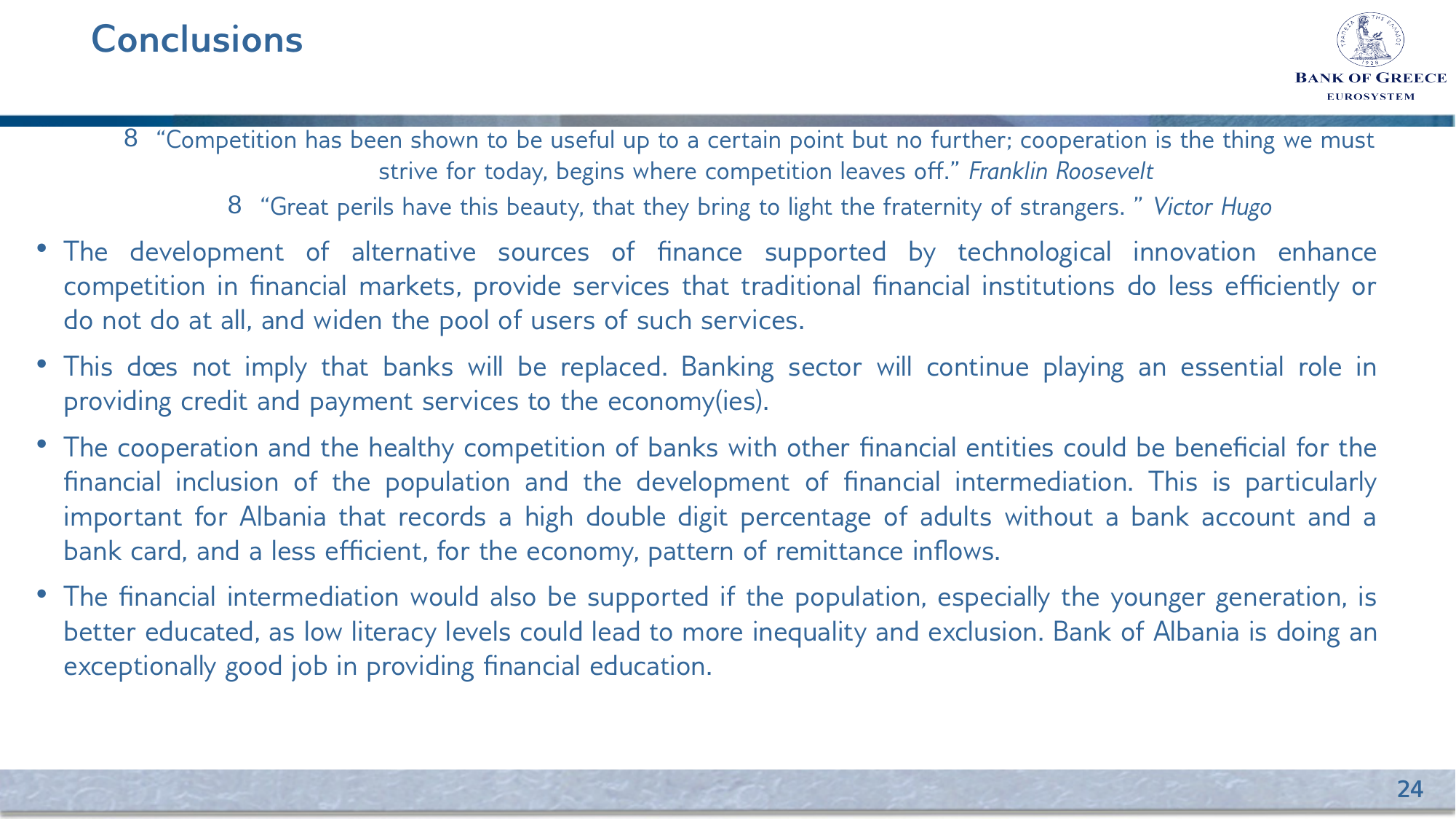

# Conclusions
“Competition has been shown to be useful up to a certain point but no further; cooperation is the thing we must strive for today, begins where competition leaves off.” Franklin Roosevelt
“Great perils have this beauty, that they bring to light the fraternity of strangers. ” Victor Hugo
The development of alternative sources of finance supported by technological innovation enhance competition in financial markets, provide services that traditional financial institutions do less efficiently or do not do at all, and widen the pool of users of such services.
This does not imply that banks will be replaced. Banking sector will continue playing an essential role in providing credit and payment services to the economy(ies).
The cooperation and the healthy competition of banks with other financial entities could be beneficial for the financial inclusion of the population and the development of financial intermediation. This is particularly important for Albania that records a high double digit percentage of adults without a bank account and a bank card, and a less efficient, for the economy, pattern of remittance inflows.
The financial intermediation would also be supported if the population, especially the younger generation, is better educated, as low literacy levels could lead to more inequality and exclusion. Bank of Albania is doing an exceptionally good job in providing financial education.